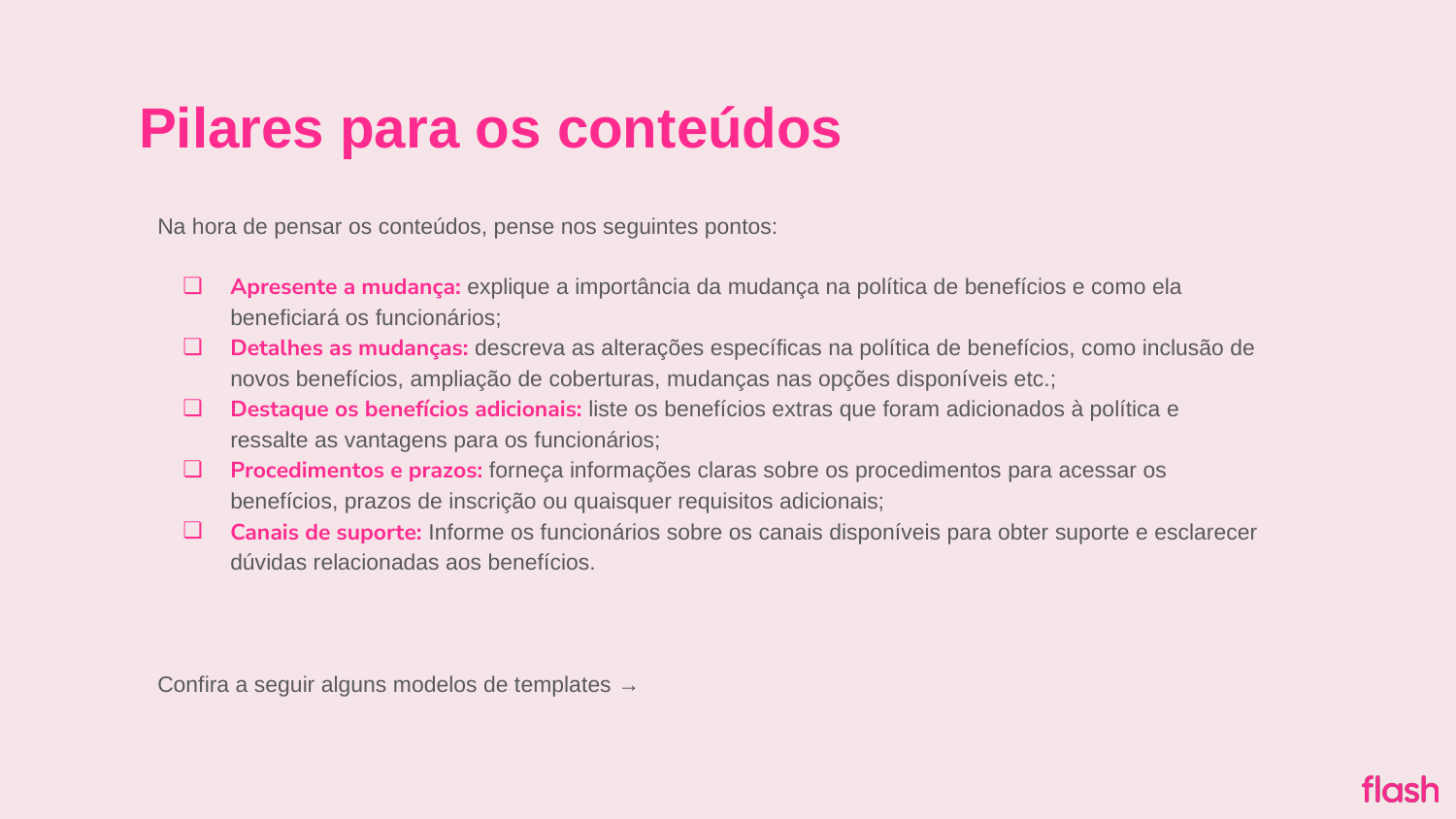

# Pilares para os conteúdos
Na hora de pensar os conteúdos, pense nos seguintes pontos:
Apresente a mudança: explique a importância da mudança na política de benefícios e como ela beneficiará os funcionários;
Detalhes as mudanças: descreva as alterações específicas na política de benefícios, como inclusão de novos benefícios, ampliação de coberturas, mudanças nas opções disponíveis etc.;
Destaque os benefícios adicionais: liste os benefícios extras que foram adicionados à política e ressalte as vantagens para os funcionários;
Procedimentos e prazos: forneça informações claras sobre os procedimentos para acessar os benefícios, prazos de inscrição ou quaisquer requisitos adicionais;
Canais de suporte: Informe os funcionários sobre os canais disponíveis para obter suporte e esclarecer dúvidas relacionadas aos benefícios.

Confira a seguir alguns modelos de templates →